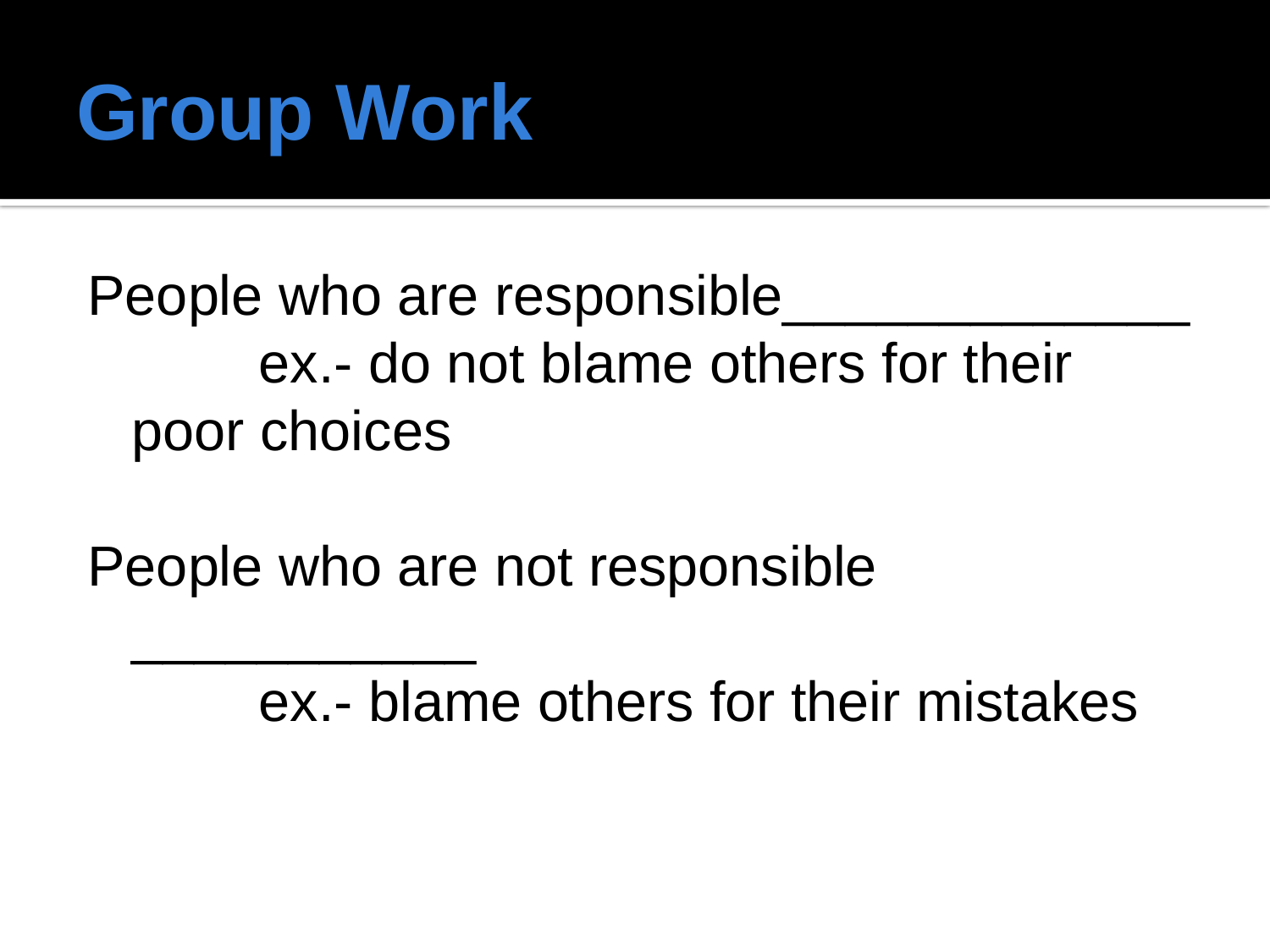

# Group Work
People who are responsible_____________
		ex.- do not blame others for their poor choices

People who are not responsible ___________
		ex.- blame others for their mistakes